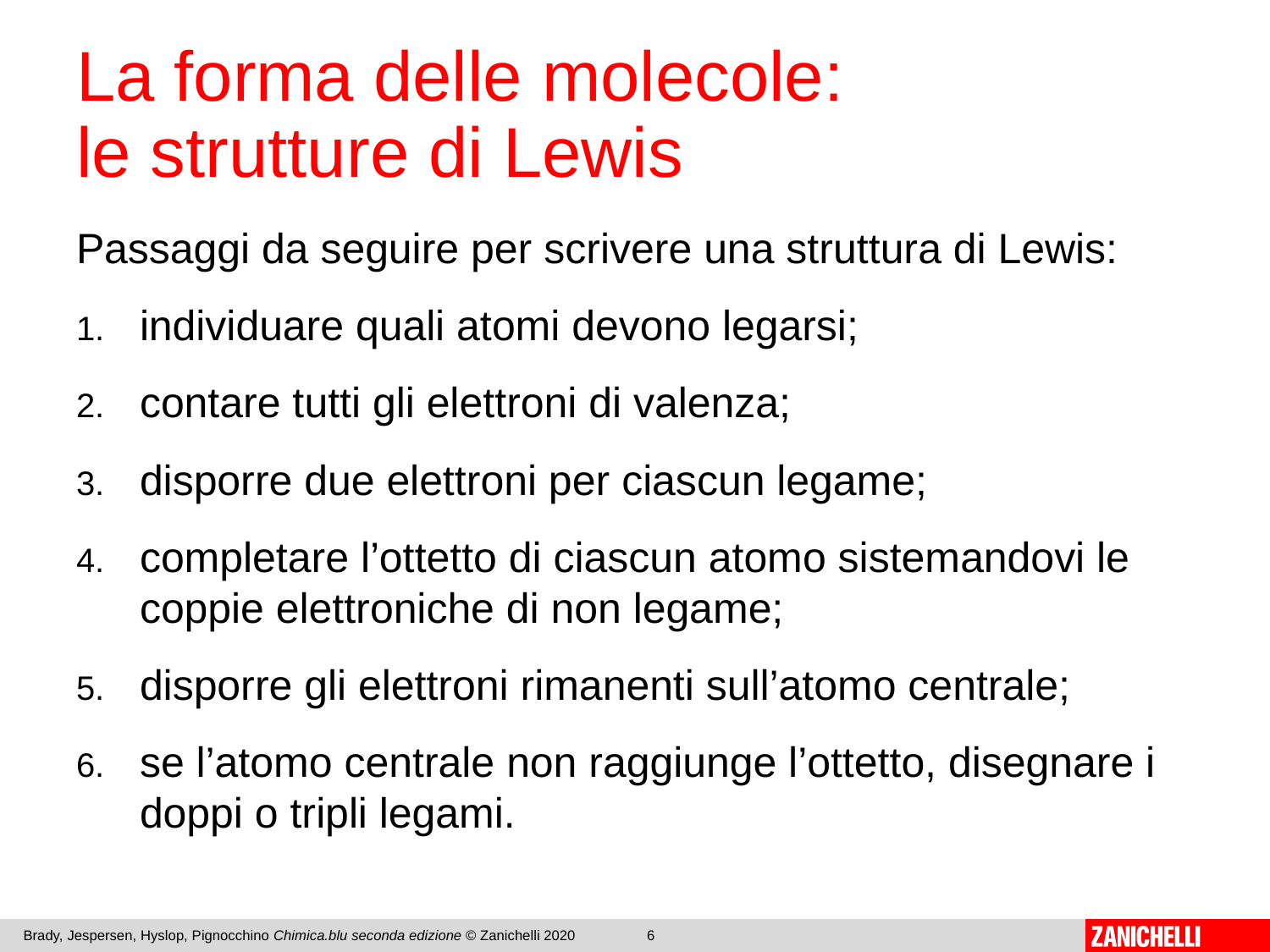

# La forma delle molecole: le strutture di Lewis
Passaggi da seguire per scrivere una struttura di Lewis:
individuare quali atomi devono legarsi;
contare tutti gli elettroni di valenza;
disporre due elettroni per ciascun legame;
completare l’ottetto di ciascun atomo sistemandovi le coppie elettroniche di non legame;
disporre gli elettroni rimanenti sull’atomo centrale;
se l’atomo centrale non raggiunge l’ottetto, disegnare i doppi o tripli legami.
Brady, Jespersen, Hyslop, Pignocchino Chimica.blu seconda edizione © Zanichelli 2020